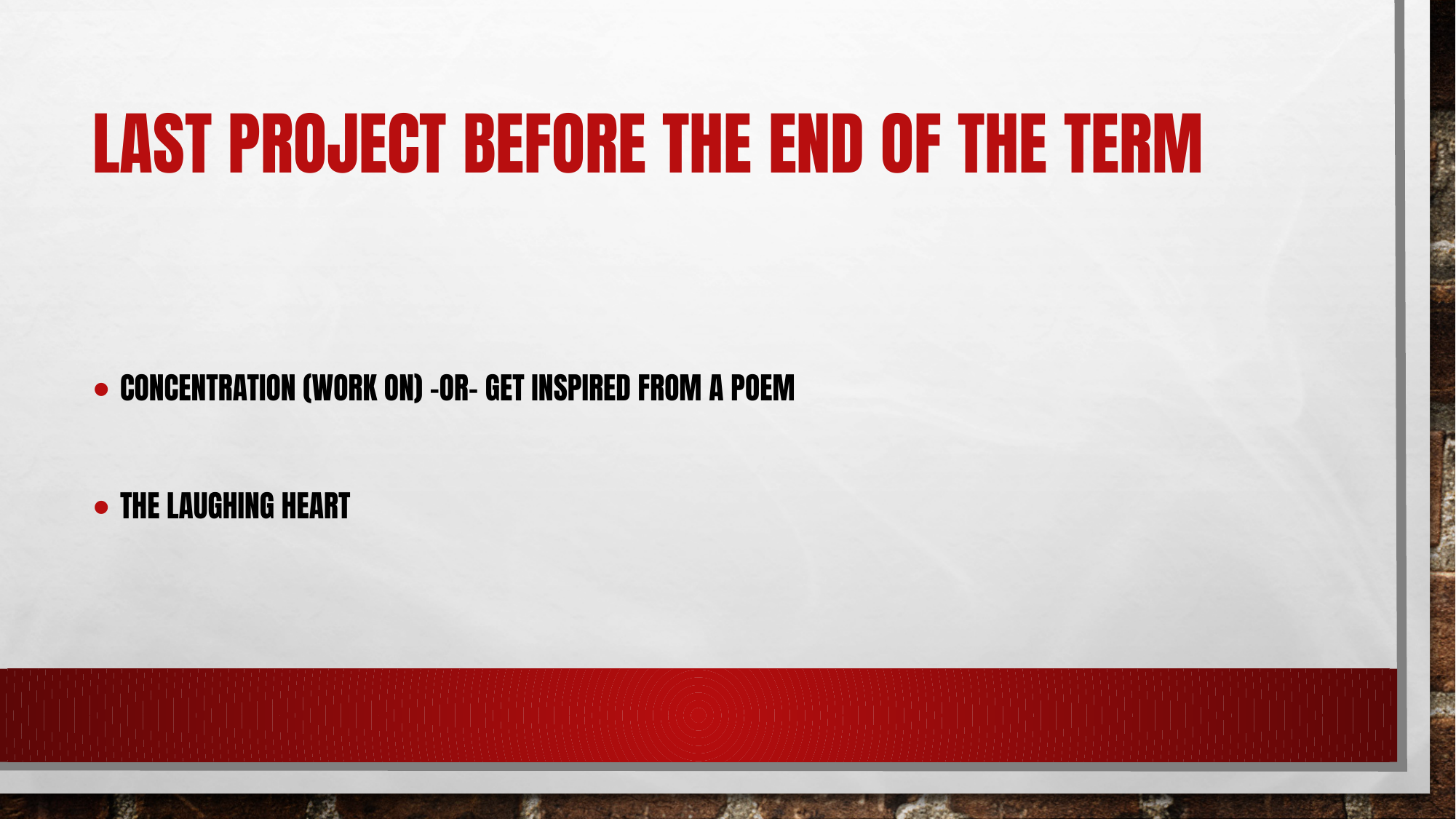

# Last project before the end of the term
Concentration (work on) –or- get inspired from a poem

The Laughing Heart